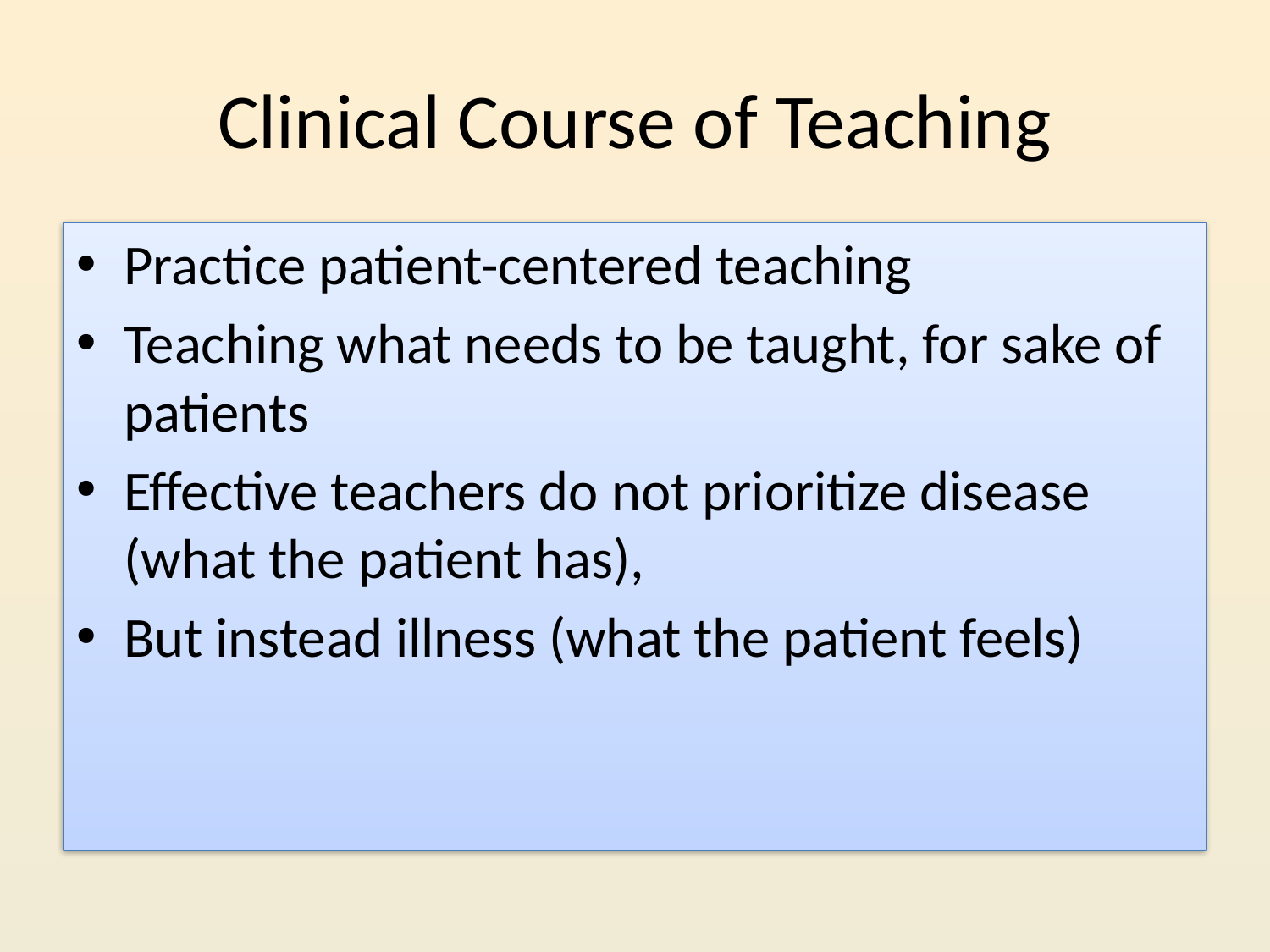

# Clinical Course of Teaching
Practice patient-centered teaching
Teaching what needs to be taught, for sake of patients
Effective teachers do not prioritize disease (what the patient has),
But instead illness (what the patient feels)